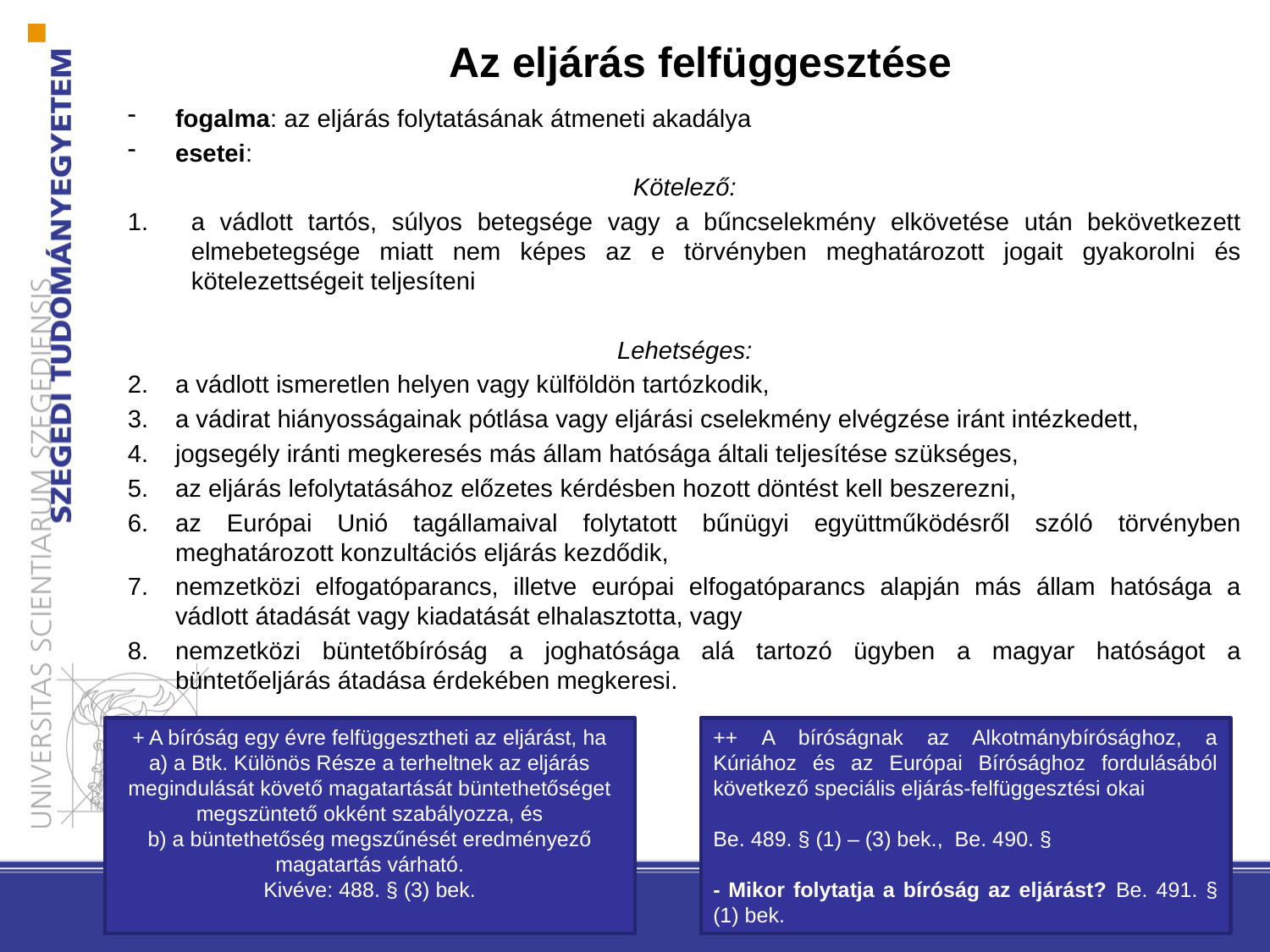

# Az eljárás felfüggesztése
fogalma: az eljárás folytatásának átmeneti akadálya
esetei:
Kötelező:
a vádlott tartós, súlyos betegsége vagy a bűncselekmény elkövetése után bekövetkezett elmebetegsége miatt nem képes az e törvényben meghatározott jogait gyakorolni és kötelezettségeit teljesíteni

Lehetséges:
a vádlott ismeretlen helyen vagy külföldön tartózkodik,
a vádirat hiányosságainak pótlása vagy eljárási cselekmény elvégzése iránt intézkedett,
jogsegély iránti megkeresés más állam hatósága általi teljesítése szükséges,
az eljárás lefolytatásához előzetes kérdésben hozott döntést kell beszerezni,
az Európai Unió tagállamaival folytatott bűnügyi együttműködésről szóló törvényben meghatározott konzultációs eljárás kezdődik,
nemzetközi elfogatóparancs, illetve európai elfogatóparancs alapján más állam hatósága a vádlott átadását vagy kiadatását elhalasztotta, vagy
nemzetközi büntetőbíróság a joghatósága alá tartozó ügyben a magyar hatóságot a büntetőeljárás átadása érdekében megkeresi.

+ A bíróság egy évre felfüggesztheti az eljárást, ha
a) a Btk. Különös Része a terheltnek az eljárás megindulását követő magatartását büntethetőséget megszüntető okként szabályozza, és
b) a büntethetőség megszűnését eredményező magatartás várható.
Kivéve: 488. § (3) bek.

++ A bíróságnak az Alkotmánybírósághoz, a Kúriához és az Európai Bírósághoz fordulásából következő speciális eljárás-felfüggesztési okai

Be. 489. § (1) – (3) bek.,  Be. 490. §

- Mikor folytatja a bíróság az eljárást? Be. 491. § (1) bek.